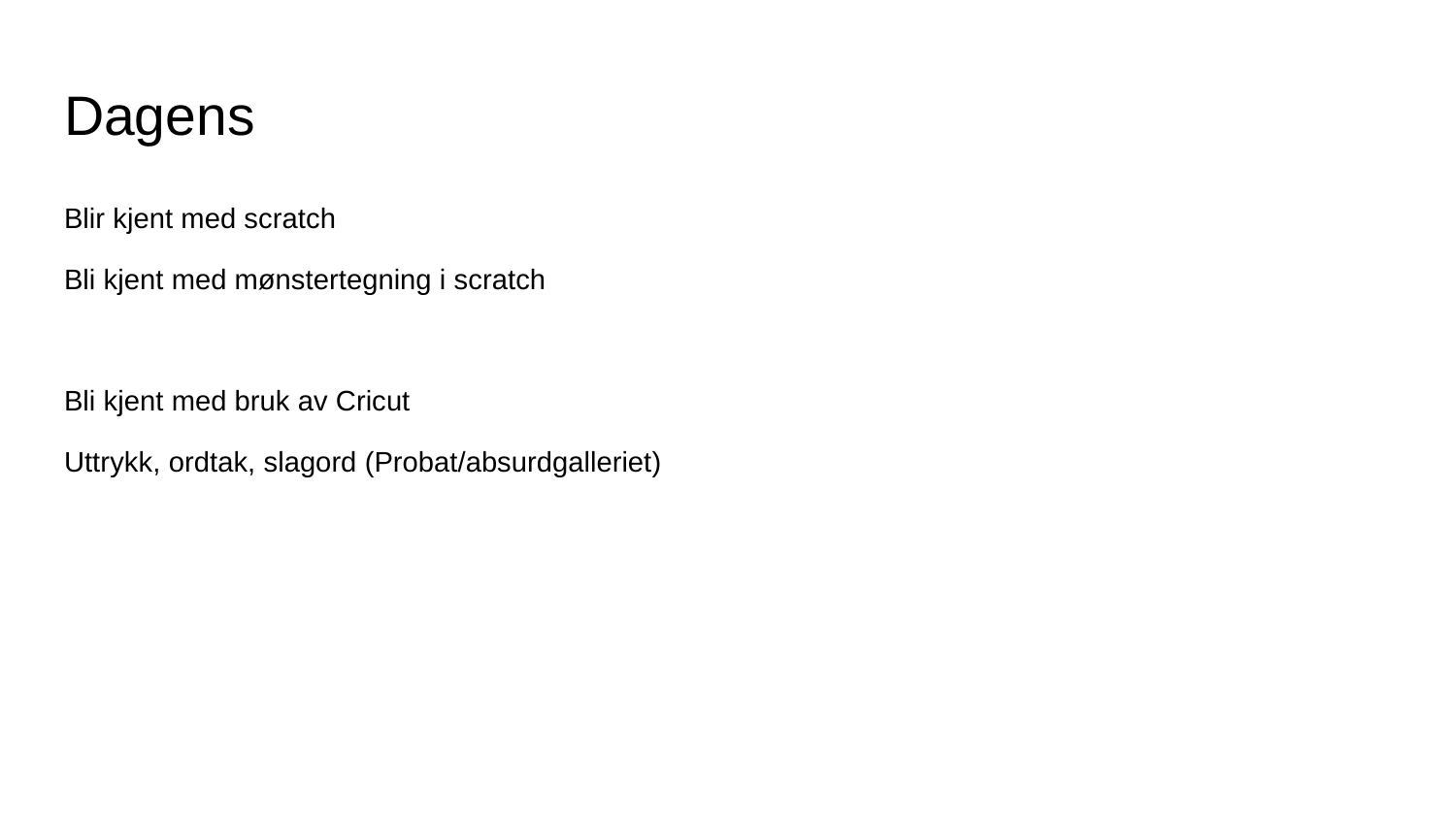

# Dagens
Blir kjent med scratch
Bli kjent med mønstertegning i scratch

Bli kjent med bruk av Cricut
Uttrykk, ordtak, slagord (Probat/absurdgalleriet)